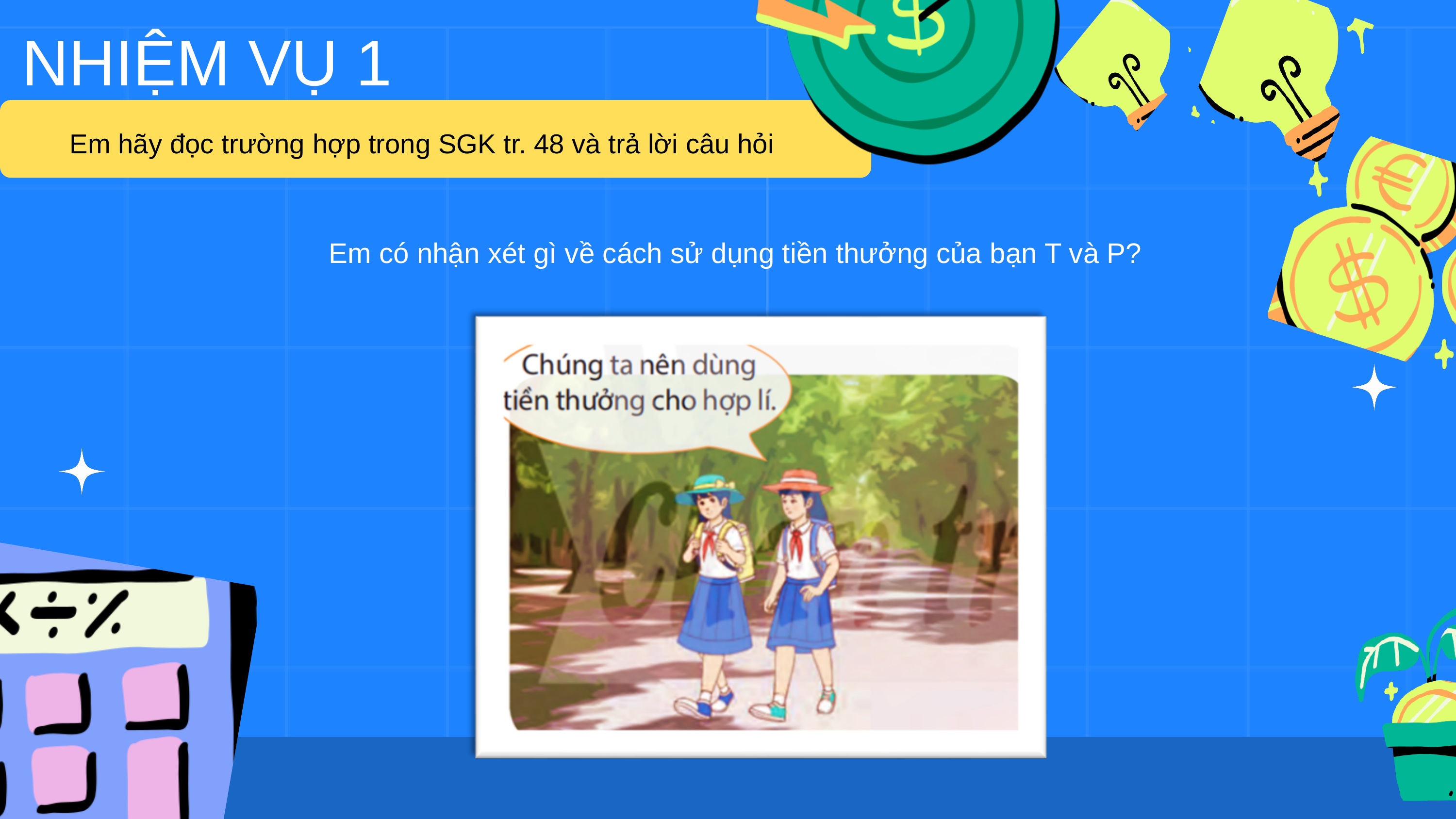

NHIỆM VỤ 1

Em hãy đọc trường hợp trong SGK tr. 48 và trả lời câu hỏi

Em có nhận xét gì về cách sử dụng tiền thưởng của bạn T và P?